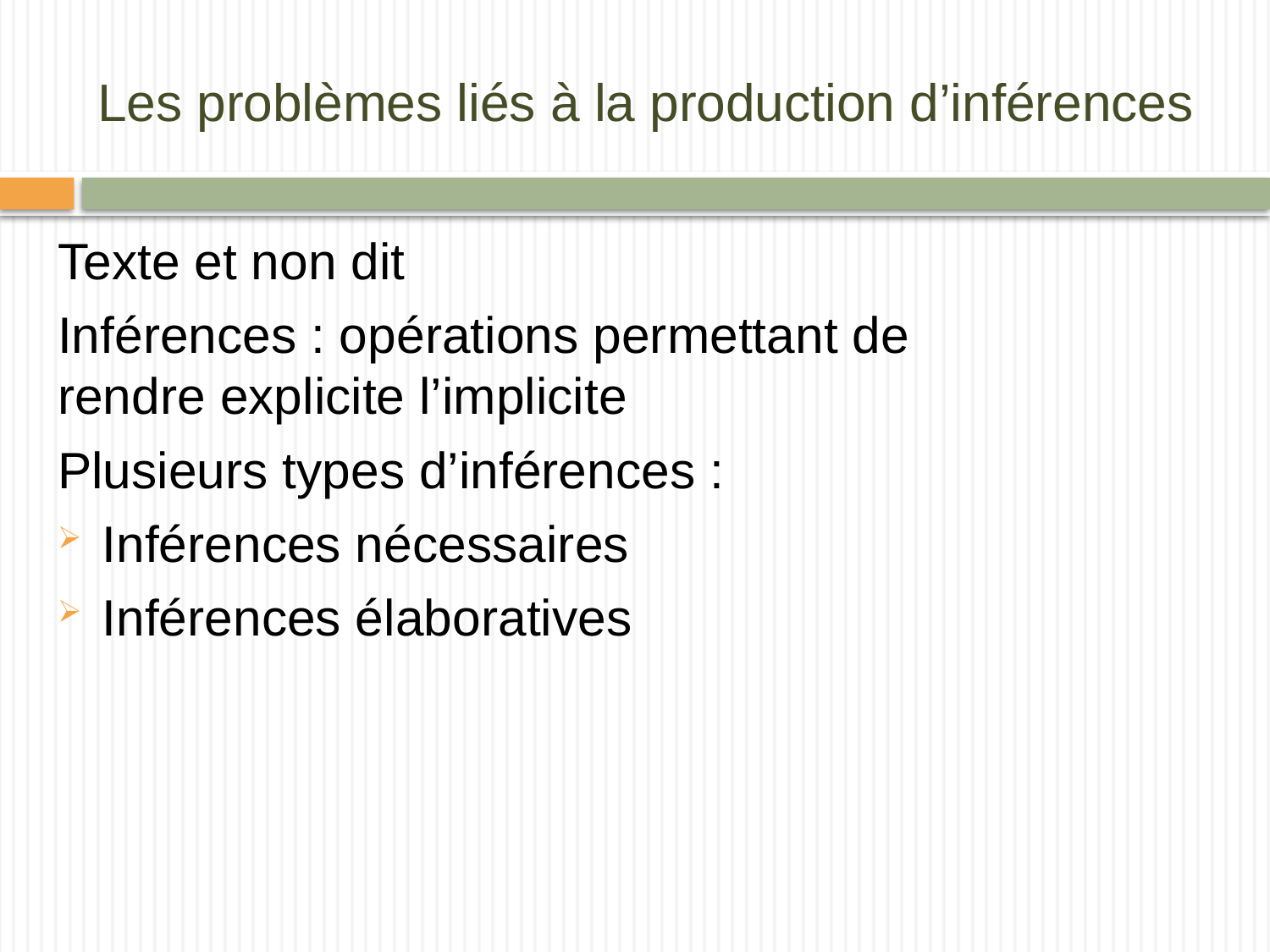

# Les problèmes liés à la production d’inférences
Texte et non dit
Inférences : opérations permettant de rendre explicite l’implicite
Plusieurs types d’inférences :
Inférences nécessaires
Inférences élaboratives